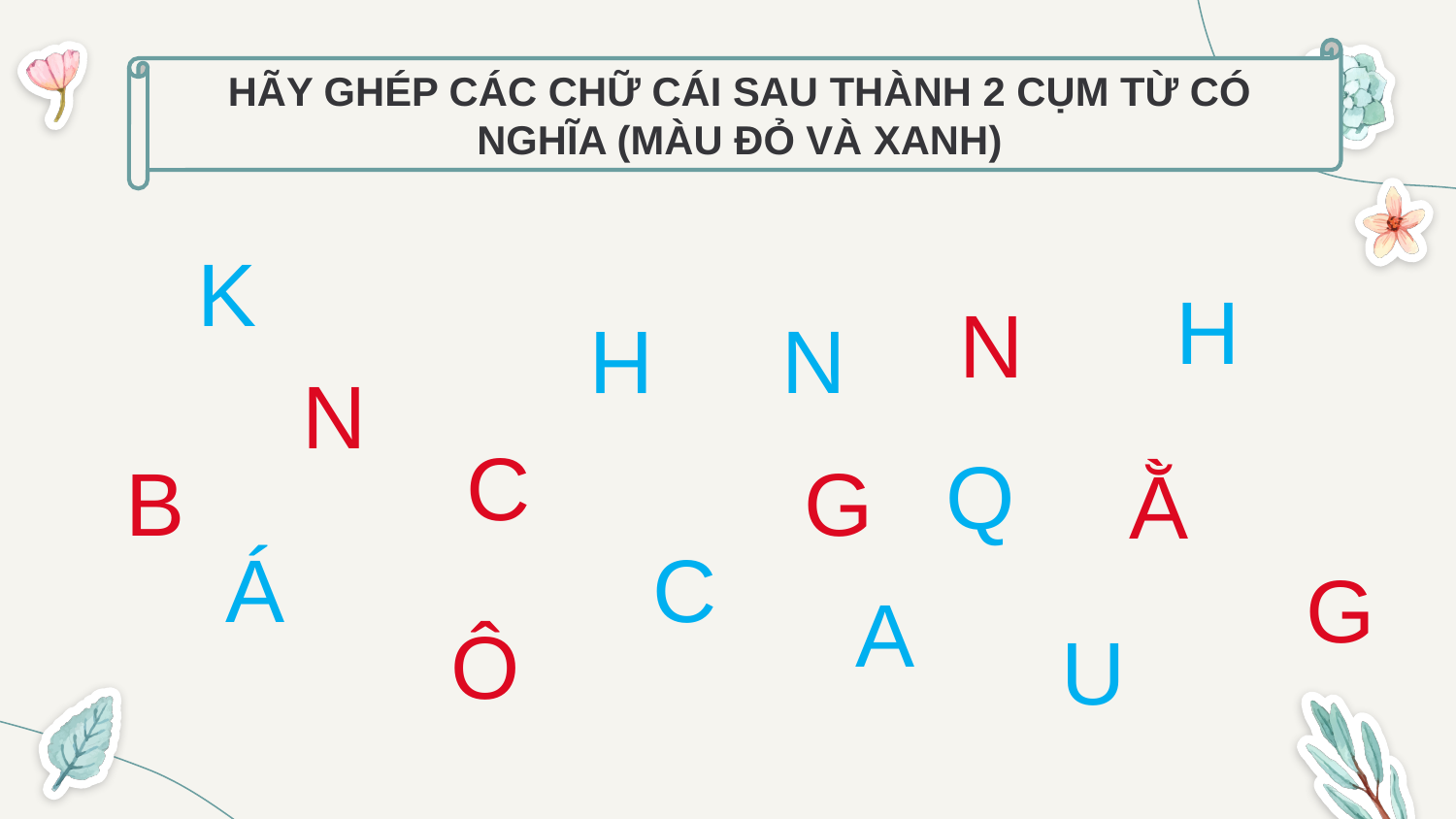

HÃY GHÉP CÁC CHỮ CÁI SAU THÀNH 2 CỤM TỪ CÓ NGHĨA (MÀU ĐỎ VÀ XANH)
K
H
N
N
H
N
C
Q
B
G
Ằ
C
Á
G
A
Ô
U